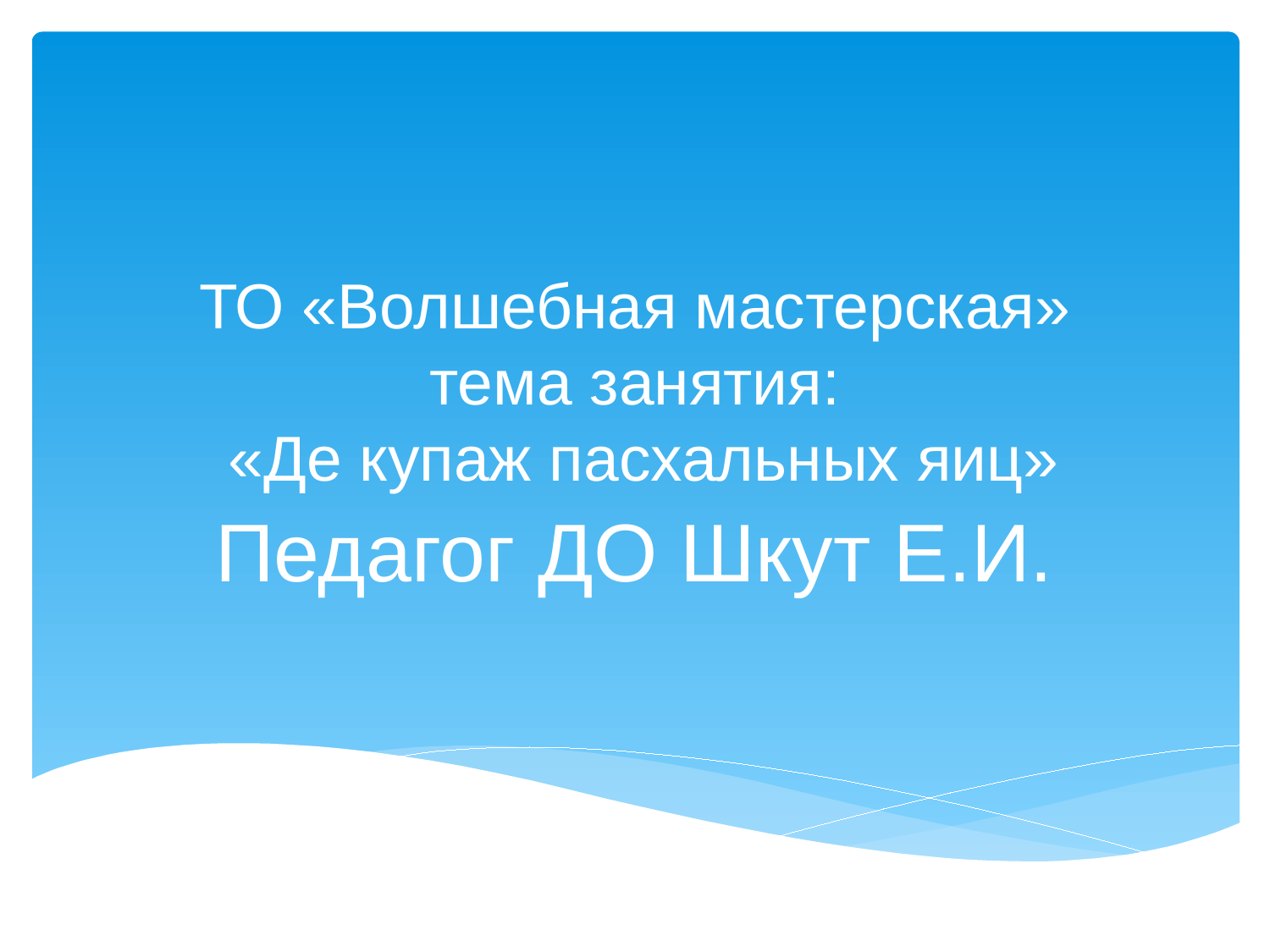

# ТО «Волшебная мастерская» тема занятия: «Де купаж пасхальных яиц»
Педагог ДО Шкут Е.И.